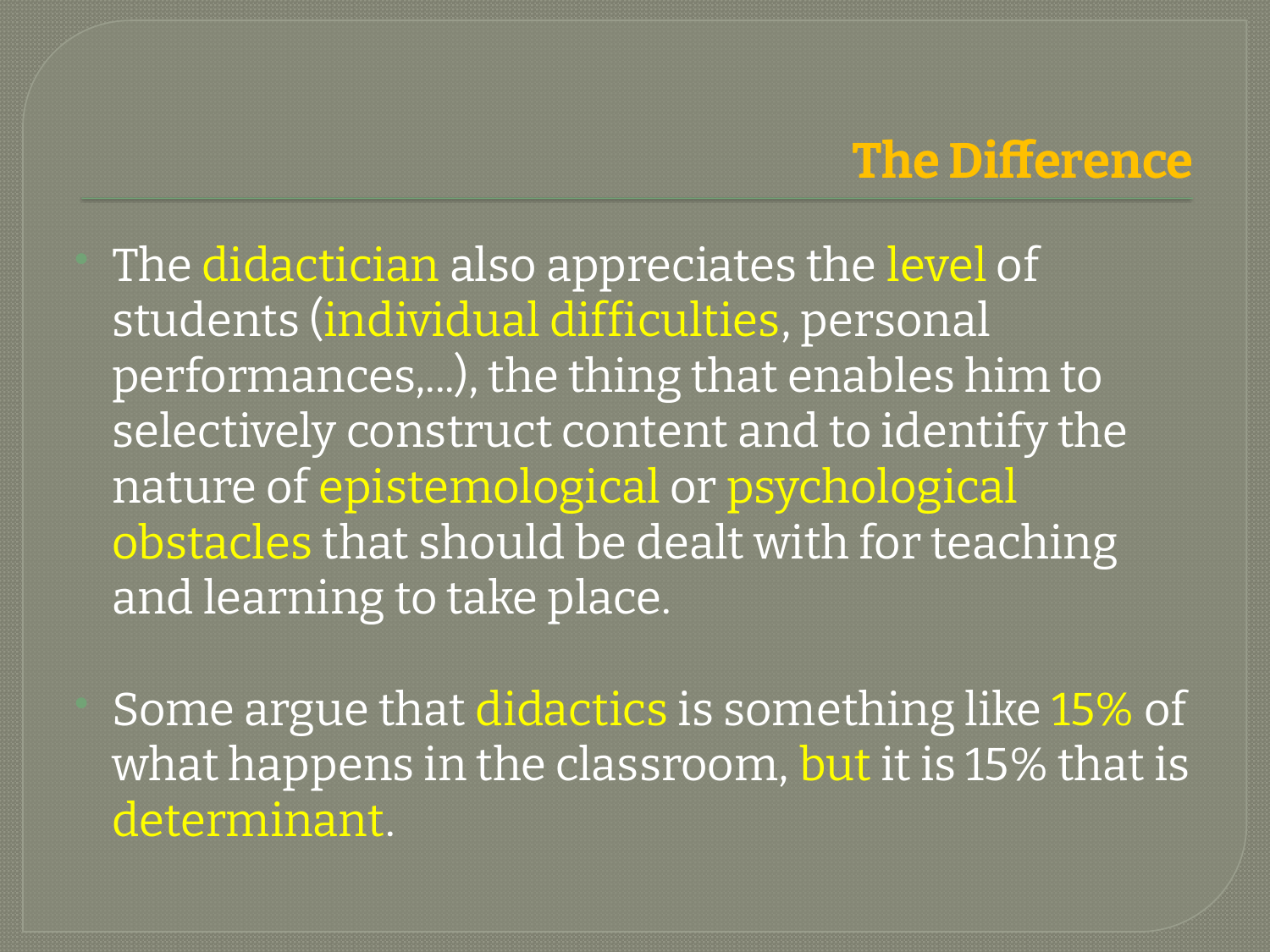

# The Difference
The didactician also appreciates the level of students (individual difficulties, personal performances,...), the thing that enables him to selectively construct content and to identify the nature of epistemological or psychological obstacles that should be dealt with for teaching and learning to take place.

Some argue that didactics is something like 15% of what happens in the classroom, but it is 15% that is determinant.